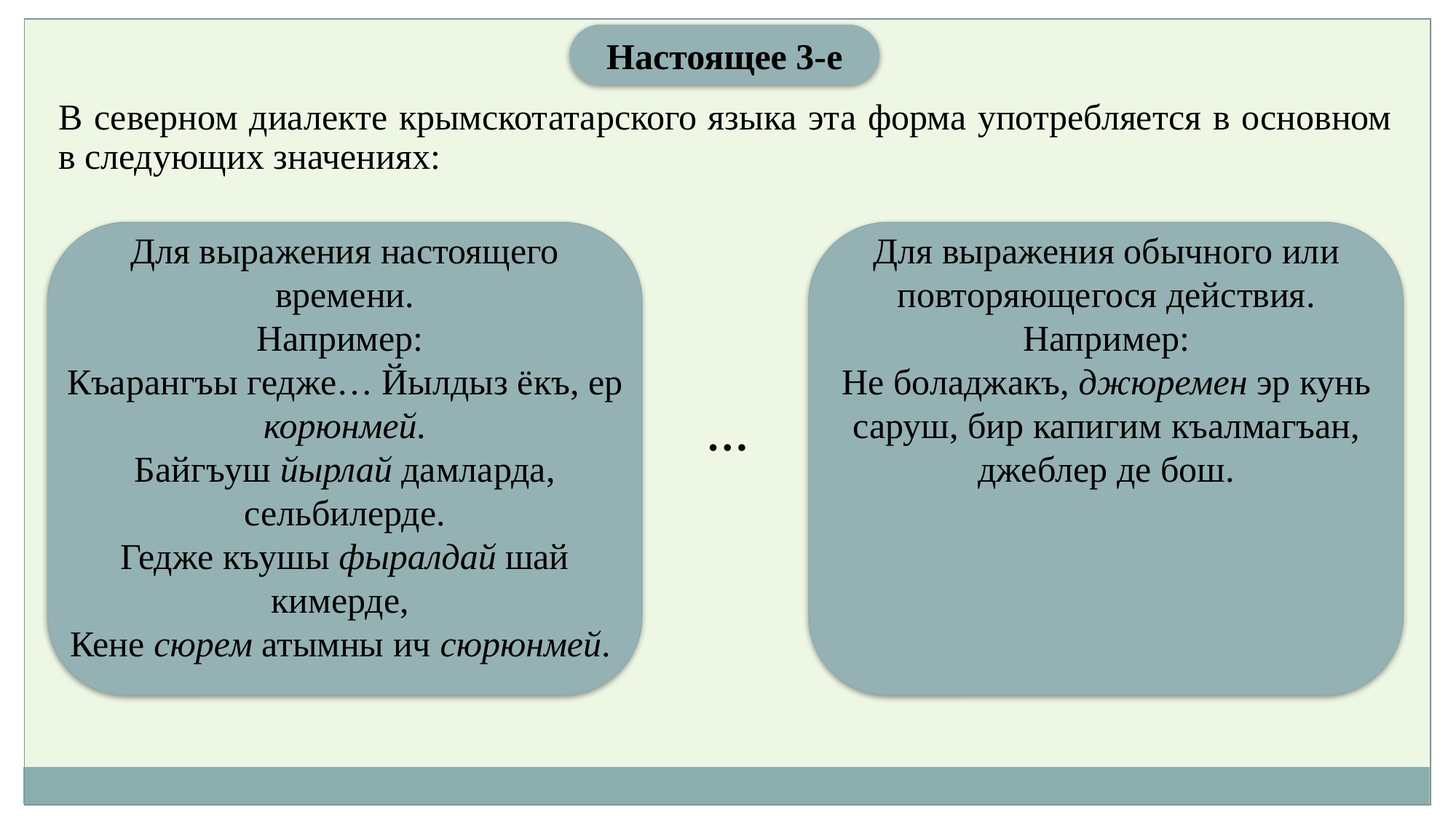

Настоящее 3-е
В северном диалекте крымскотатарского языка эта форма употребляется в основном в следующих значениях:

Для выражения настоящего времени.
Например:
Къарангъы гедже… Йылдыз ёкъ, ер корюнмей.
Байгъуш йырлай дамларда, сельбилерде.
Гедже къушы фыралдай шай кимерде,
Кене сюрем атымны ич сюрюнмей.

Для выражения обычного или повторяющегося действия. Например:
Не боладжакъ, джюремен эр кунь саруш, бир капигим къалмагъан, джеблер де бош.
…